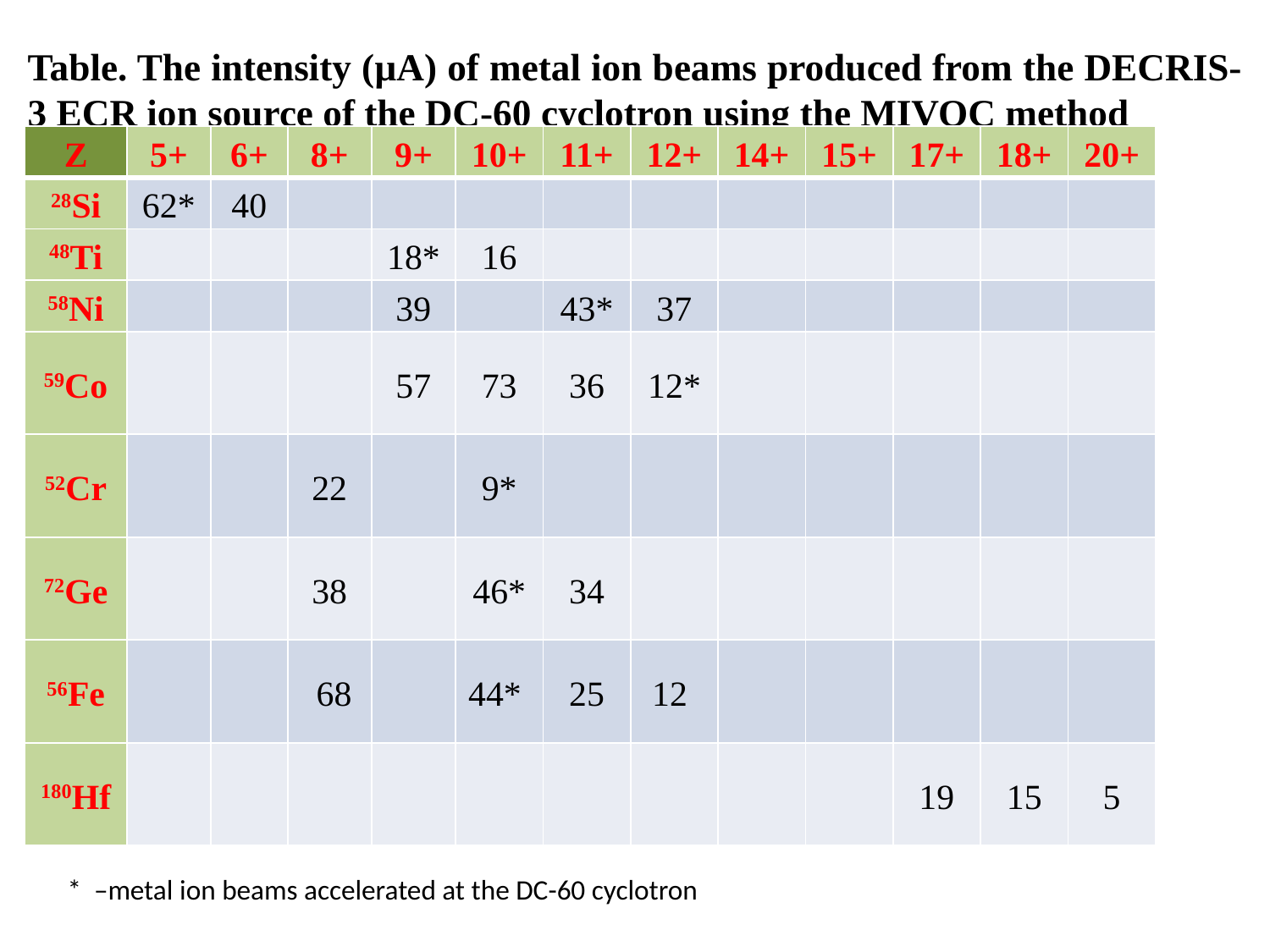

Table. The intensity (μA) of metal ion beams produced from the DECRIS-3 ECR ion source of the DC-60 cyclotron using the MIVOC method

| Z | 5+ | 6+ | 8+ | 9+ | 10+ | 11+ | 12+ | 14+ | 15+ | 17+ | 18+ | 20+ |
| --- | --- | --- | --- | --- | --- | --- | --- | --- | --- | --- | --- | --- |
| 28Si | 62\* | 40 |  |  |  |  |  |  |  |  |  |  |
| 48Ti |  |  |  | 18\* | 16 |  |  |  |  |  |  |  |
| 58Ni |  |  |  | 39 |  | 43\* | 37 |  |  |  |  |  |
| 59Co |  |  |  | 57 | 73 | 36 | 12\* |  |  |  |  |  |
| 52Cr |  |  | 22 |  | 9\* |  |  |  |  |  |  |  |
| 72Ge |  |  | 38 |  | 46\* | 34 |  |  |  |  |  |  |
| 56Fe |  |  | 68 |  | 44\* | 25 | 12 |  |  |  |  |  |
| 180Hf |  |  |  |  |  |  |  |  |  | 19 | 15 | 5 |
*  –metal ion beams accelerated at the DC-60 cyclotron